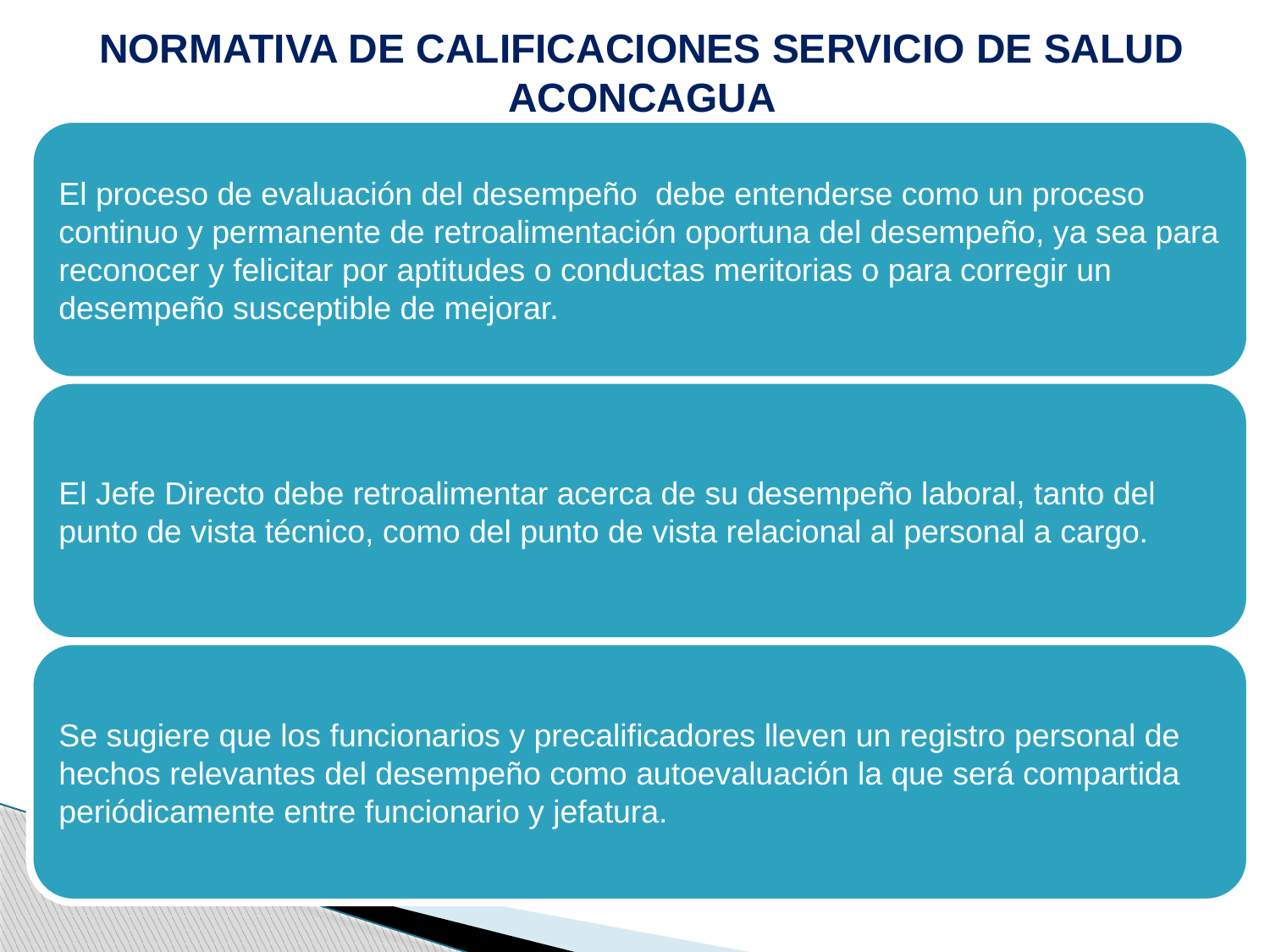

# NORMATIVA DE CALIFICACIONES SERVICIO DE SALUD ACONCAGUA
El proceso de evaluación del desempeño  debe entenderse como un proceso continuo y permanente de retroalimentación oportuna del desempeño, ya sea para reconocer y felicitar por aptitudes o conductas meritorias o para corregir un desempeño susceptible de mejorar.
El Jefe Directo debe retroalimentar acerca de su desempeño laboral, tanto del punto de vista técnico, como del punto de vista relacional al personal a cargo.
Se sugiere que los funcionarios y precalificadores lleven un registro personal de hechos relevantes del desempeño como autoevaluación la que será compartida periódicamente entre funcionario y jefatura.